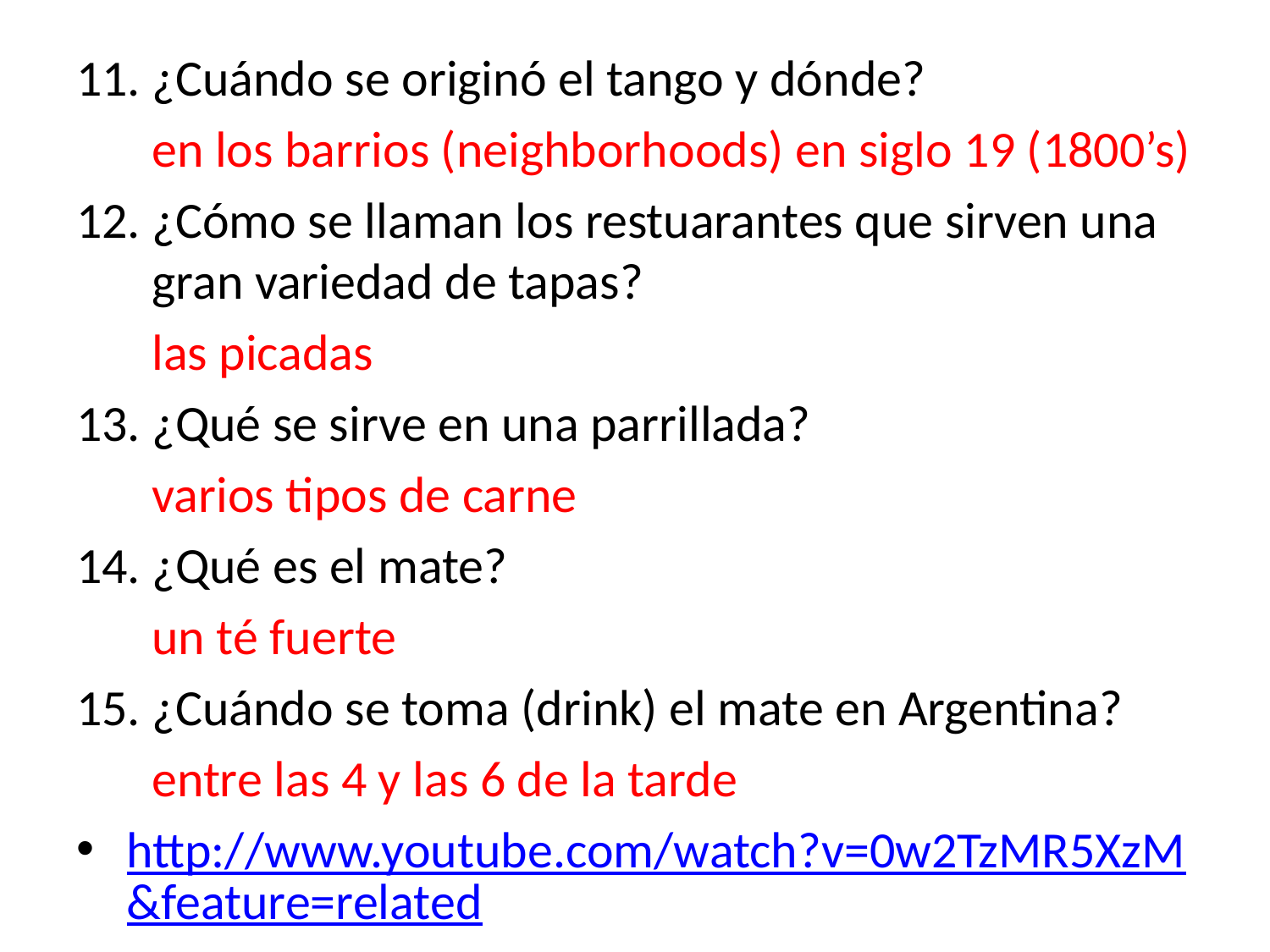

11. ¿Cuándo se originó el tango y dónde?
		en los barrios (neighborhoods) en siglo 19 (1800’s)
12. ¿Cómo se llaman los restuarantes que sirven una gran variedad de tapas?
	las picadas
13. ¿Qué se sirve en una parrillada?
		varios tipos de carne
14. ¿Qué es el mate?
		un té fuerte
15. ¿Cuándo se toma (drink) el mate en Argentina?
	entre las 4 y las 6 de la tarde
http://www.youtube.com/watch?v=0w2TzMR5XzM&feature=related